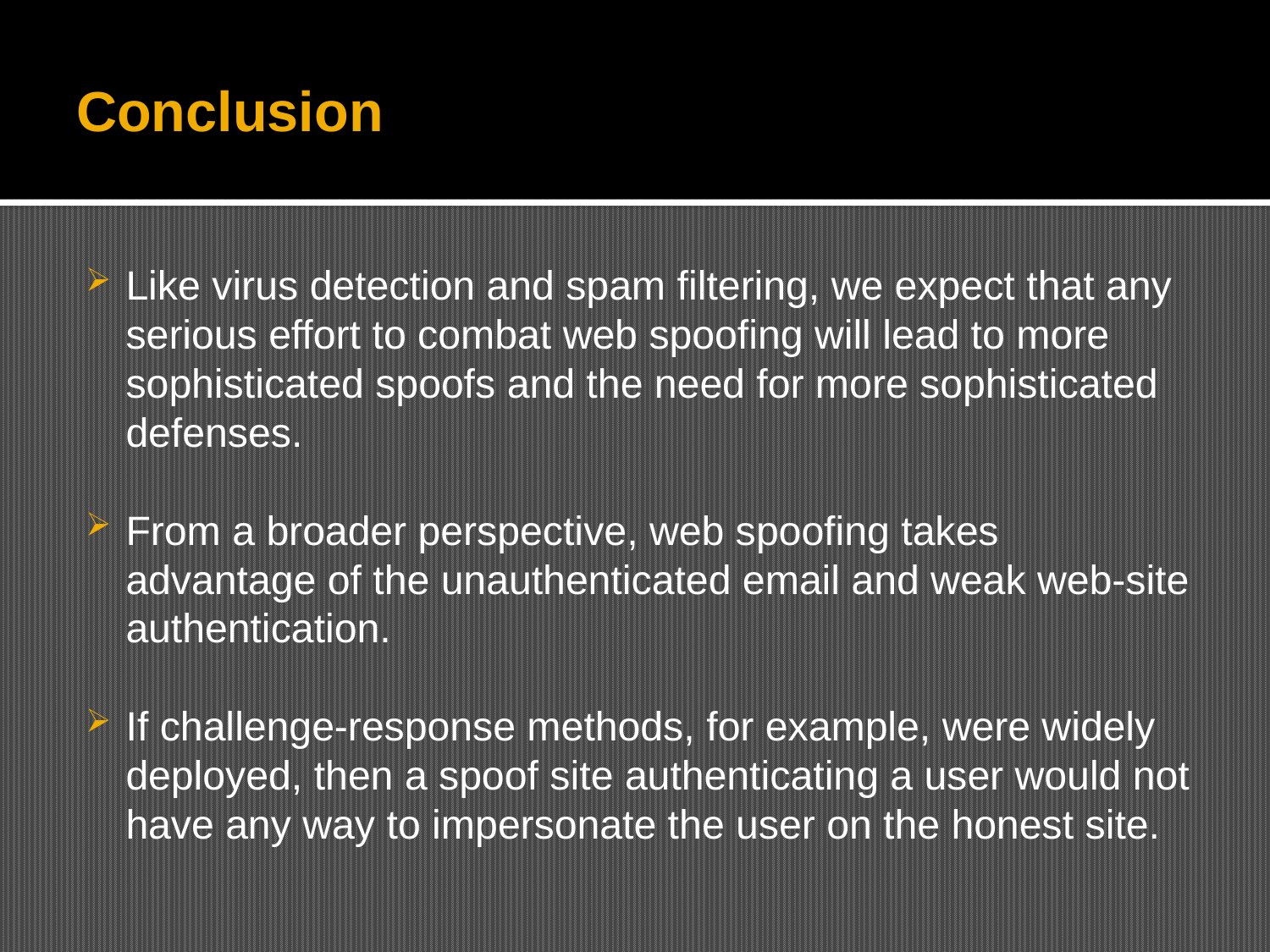

# Conclusion
Like virus detection and spam filtering, we expect that any serious effort to combat web spoofing will lead to more sophisticated spoofs and the need for more sophisticated defenses.

From a broader perspective, web spoofing takes advantage of the unauthenticated email and weak web-site authentication.

If challenge-response methods, for example, were widely deployed, then a spoof site authenticating a user would not have any way to impersonate the user on the honest site.